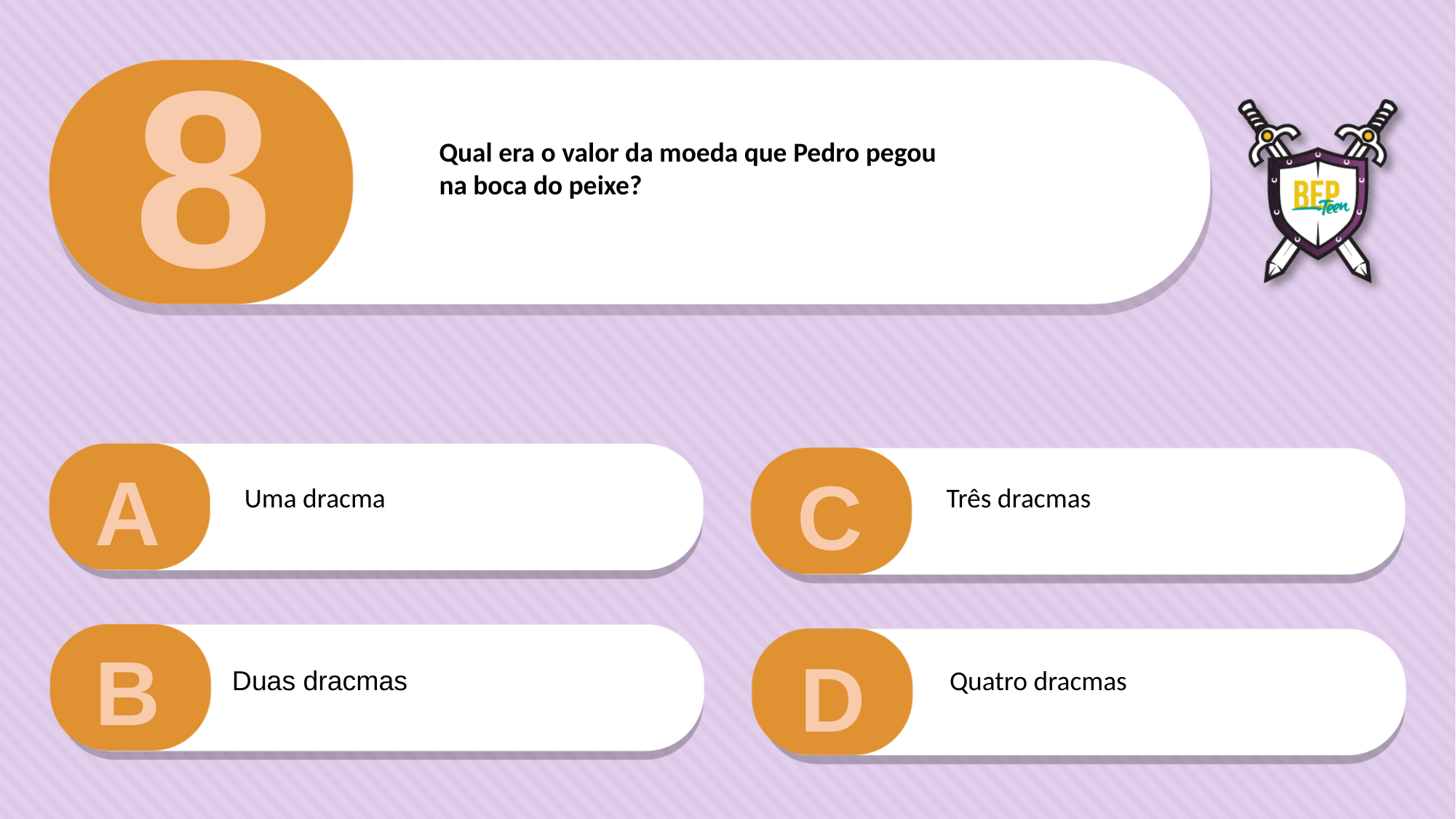

8
Qual era o valor da moeda que Pedro pegou
na boca do peixe?
A
C
Uma dracma
Três dracmas
B
D
Duas dracmas
Quatro dracmas